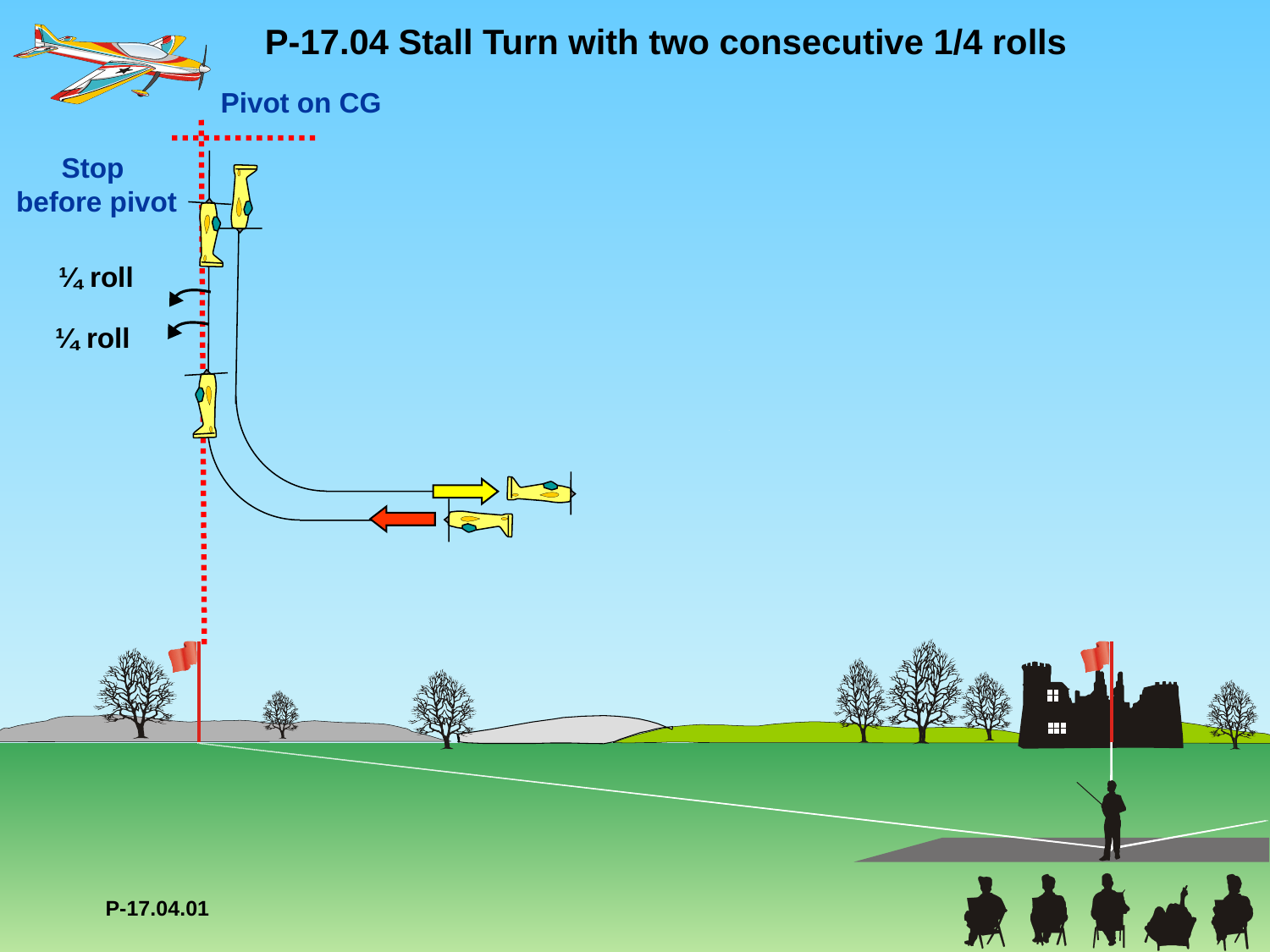

P-17.04 Stall Turn with two consecutive 1/4 rolls
Pivot on CG
Stop
before pivot

¼ roll
¼ roll

P-17.04.01